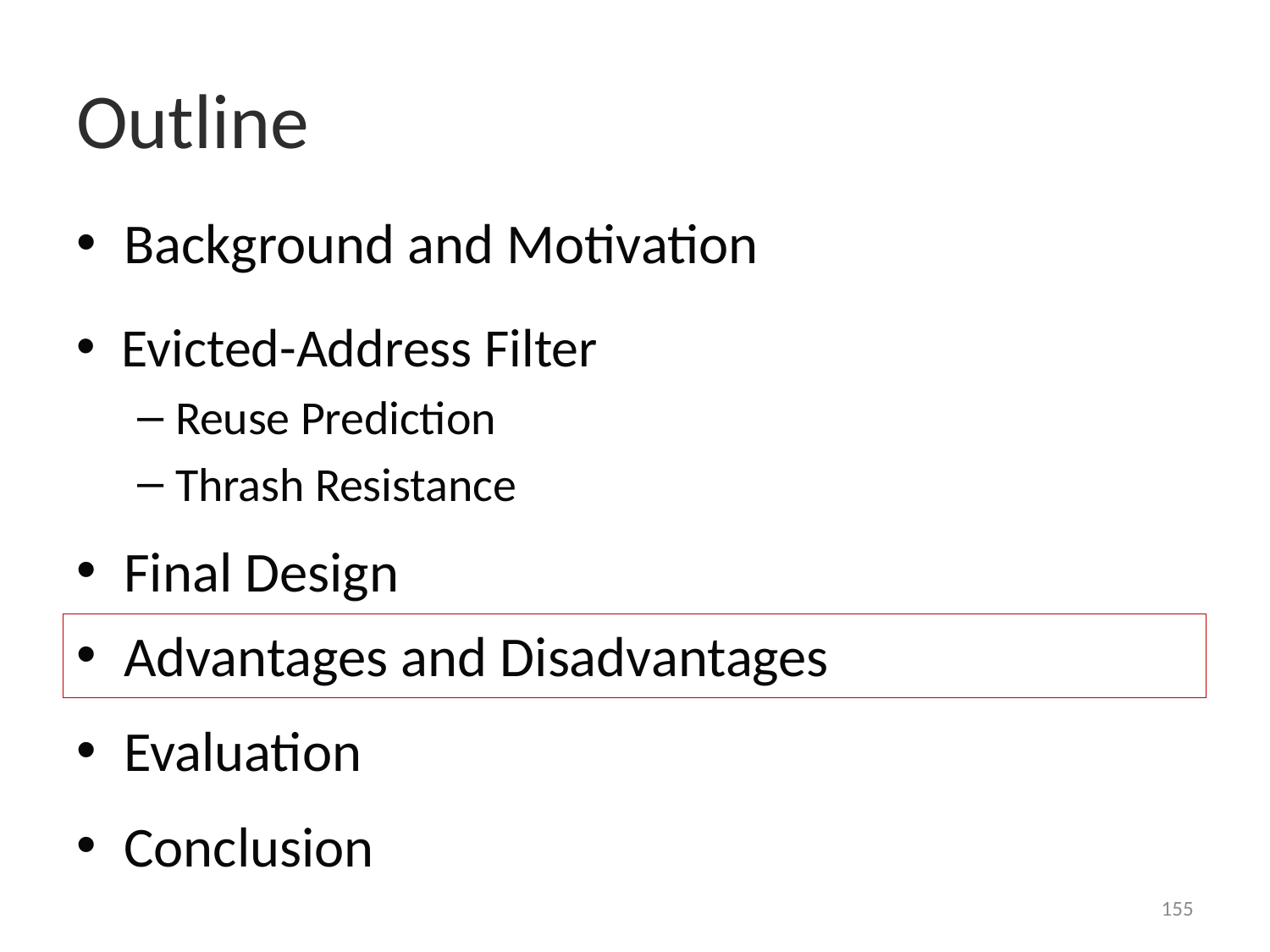

# Outline
Background and Motivation
Evicted-Address Filter
Reuse Prediction
Thrash Resistance

Final Design
Advantages and Disadvantages
Evaluation
Conclusion
155